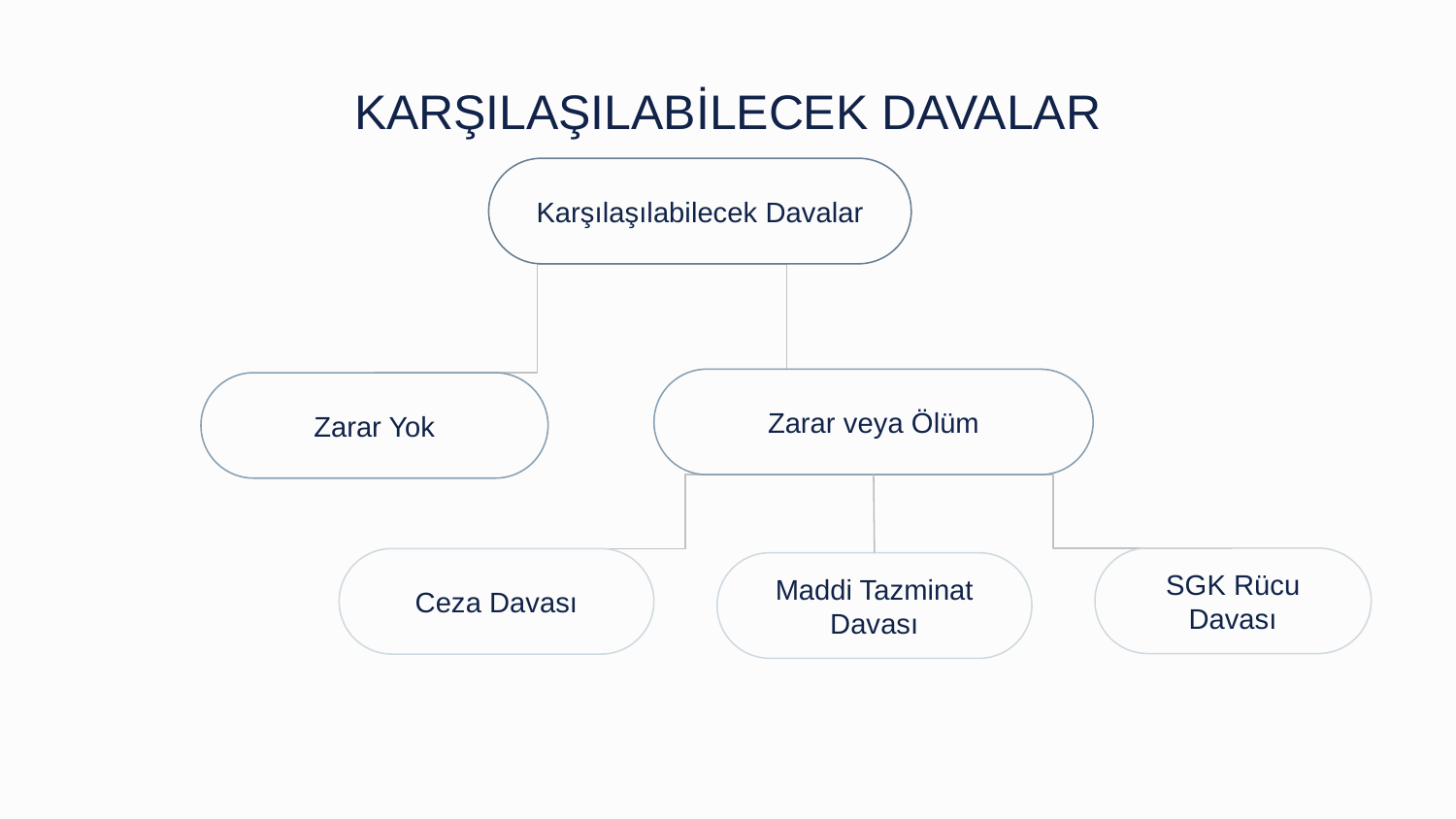

# KARŞILAŞILABİLECEK DAVALAR
Karşılaşılabilecek Davalar
Zarar veya Ölüm
Zarar Yok
SGK Rücu Davası
Ceza Davası
Maddi Tazminat Davası